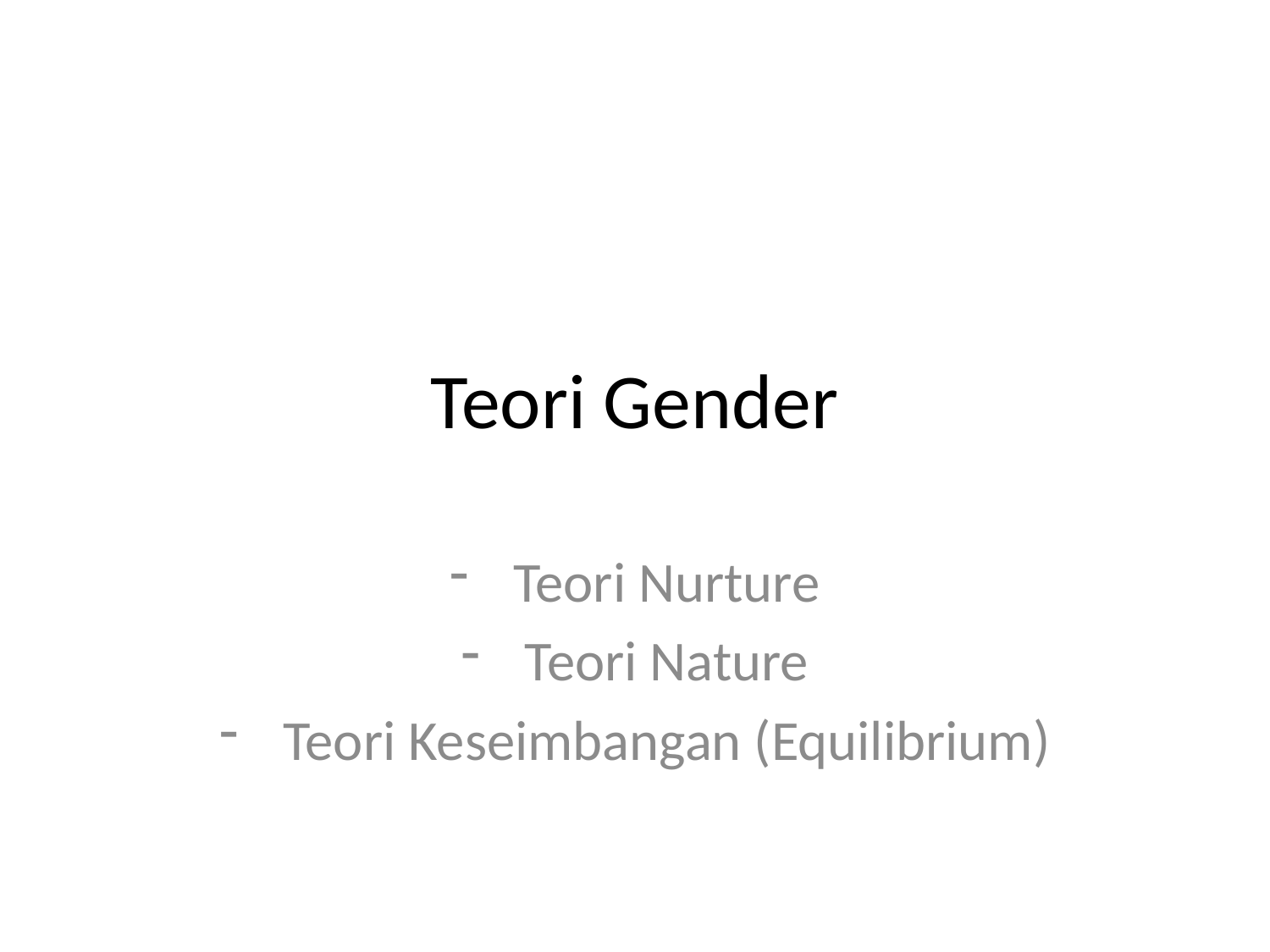

# Teori Gender
Teori Nurture
Teori Nature
Teori Keseimbangan (Equilibrium)